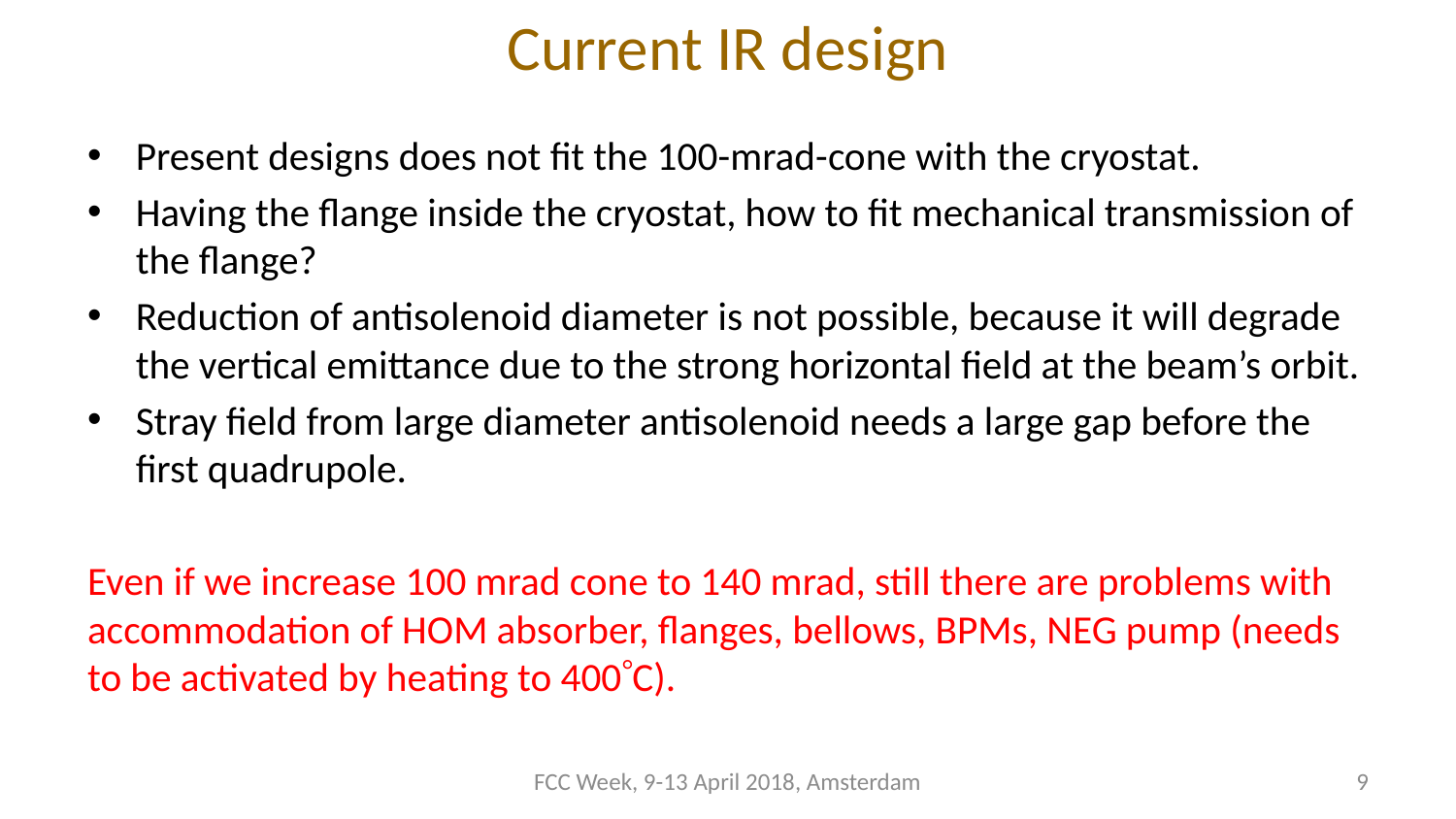

# Current IR design
Present designs does not fit the 100-mrad-cone with the cryostat.
Having the flange inside the cryostat, how to fit mechanical transmission of the flange?
Reduction of antisolenoid diameter is not possible, because it will degrade the vertical emittance due to the strong horizontal field at the beam’s orbit.
Stray field from large diameter antisolenoid needs a large gap before the first quadrupole.

Even if we increase 100 mrad cone to 140 mrad, still there are problems with accommodation of HOM absorber, flanges, bellows, BPMs, NEG pump (needs to be activated by heating to 400°C).
FCC Week, 9-13 April 2018, Amsterdam
9